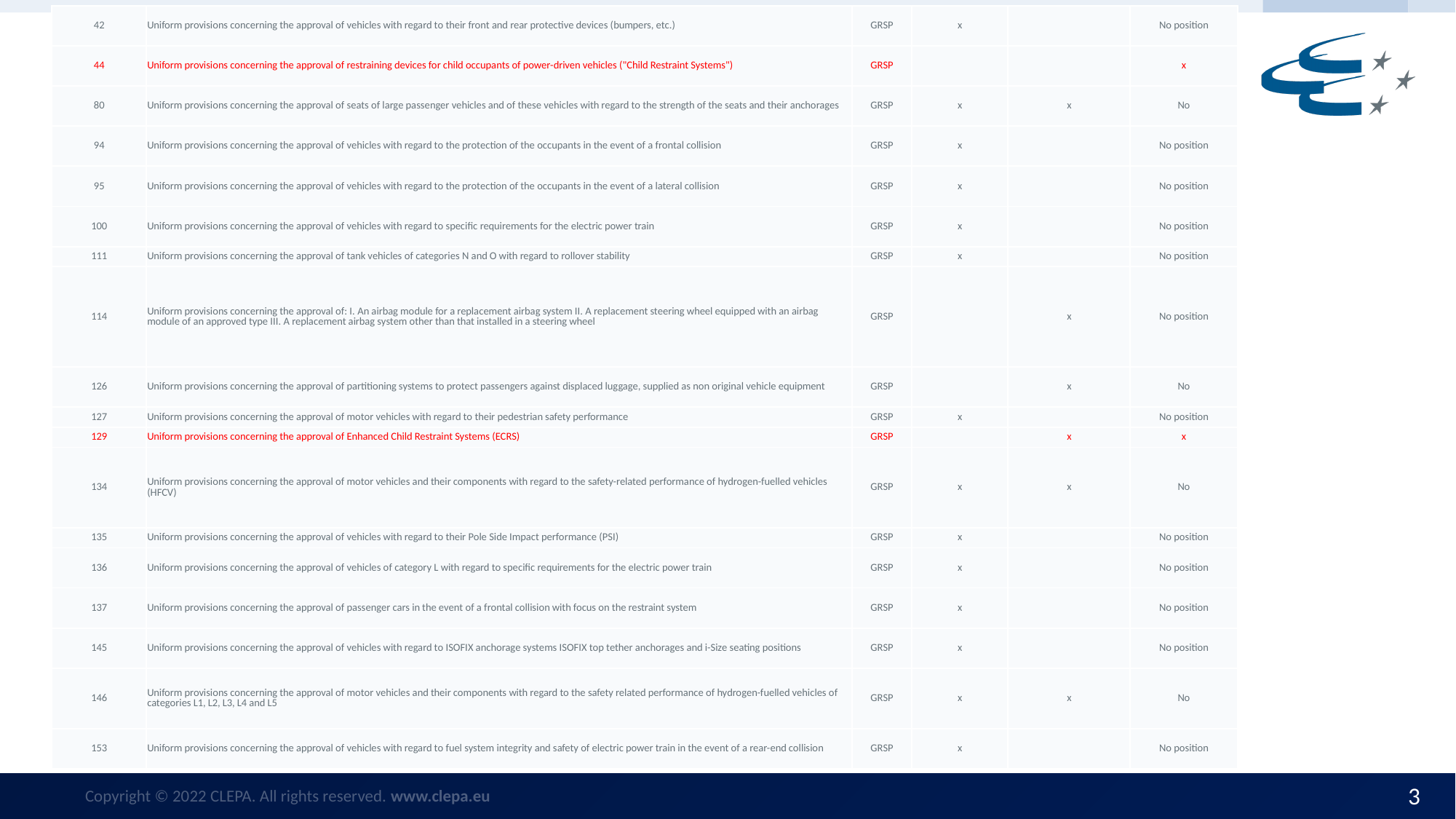

| 42 | Uniform provisions concerning the approval of vehicles with regard to their front and rear protective devices (bumpers, etc.) | GRSP | x |  | No position |
| --- | --- | --- | --- | --- | --- |
| 44 | Uniform provisions concerning the approval of restraining devices for child occupants of power-driven vehicles ("Child Restraint Systems") | GRSP |  |  | x |
| 80 | Uniform provisions concerning the approval of seats of large passenger vehicles and of these vehicles with regard to the strength of the seats and their anchorages | GRSP | x | x | No |
| 94 | Uniform provisions concerning the approval of vehicles with regard to the protection of the occupants in the event of a frontal collision | GRSP | x |  | No position |
| 95 | Uniform provisions concerning the approval of vehicles with regard to the protection of the occupants in the event of a lateral collision | GRSP | x |  | No position |
| 100 | Uniform provisions concerning the approval of vehicles with regard to specific requirements for the electric power train | GRSP | x |  | No position |
| 111 | Uniform provisions concerning the approval of tank vehicles of categories N and O with regard to rollover stability | GRSP | x |  | No position |
| 114 | Uniform provisions concerning the approval of: I. An airbag module for a replacement airbag system II. A replacement steering wheel equipped with an airbag module of an approved type III. A replacement airbag system other than that installed in a steering wheel | GRSP |  | x | No position |
| 126 | Uniform provisions concerning the approval of partitioning systems to protect passengers against displaced luggage, supplied as non original vehicle equipment | GRSP |  | x | No |
| 127 | Uniform provisions concerning the approval of motor vehicles with regard to their pedestrian safety performance | GRSP | x |  | No position |
| 129 | Uniform provisions concerning the approval of Enhanced Child Restraint Systems (ECRS) | GRSP |  | x | x |
| 134 | Uniform provisions concerning the approval of motor vehicles and their components with regard to the safety-related performance of hydrogen-fuelled vehicles (HFCV) | GRSP | x | x | No |
| 135 | Uniform provisions concerning the approval of vehicles with regard to their Pole Side Impact performance (PSI) | GRSP | x |  | No position |
| 136 | Uniform provisions concerning the approval of vehicles of category L with regard to specific requirements for the electric power train | GRSP | x |  | No position |
| 137 | Uniform provisions concerning the approval of passenger cars in the event of a frontal collision with focus on the restraint system | GRSP | x |  | No position |
| 145 | Uniform provisions concerning the approval of vehicles with regard to ISOFIX anchorage systems ISOFIX top tether anchorages and i-Size seating positions | GRSP | x |  | No position |
| 146 | Uniform provisions concerning the approval of motor vehicles and their components with regard to the safety related performance of hydrogen-fuelled vehicles of categories L1, L2, L3, L4 and L5 | GRSP | x | x | No |
| 153 | Uniform provisions concerning the approval of vehicles with regard to fuel system integrity and safety of electric power train in the event of a rear-end collision | GRSP | x |  | No position |
#

3